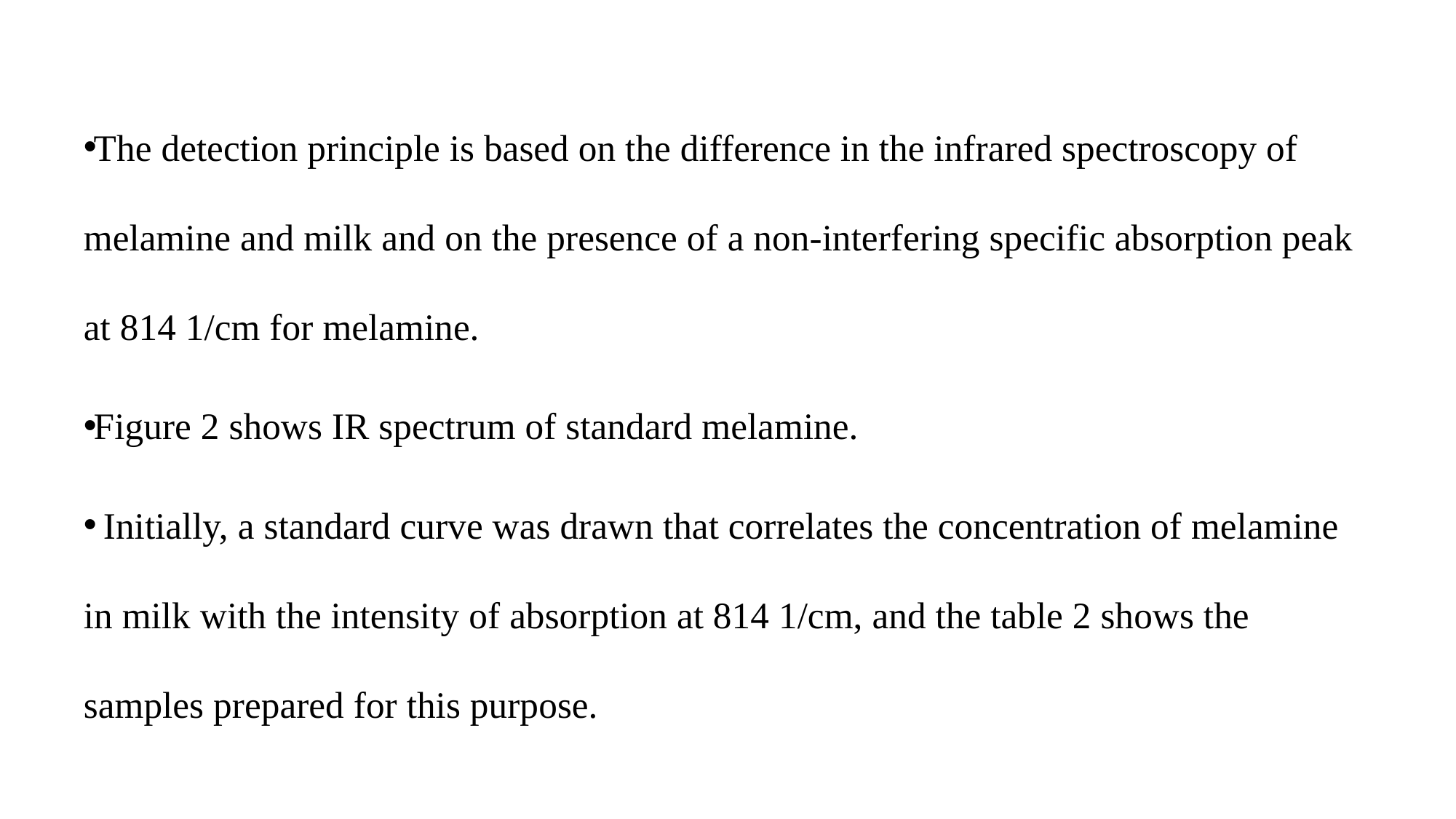

The detection principle is based on the difference in the infrared spectroscopy of melamine and milk and on the presence of a non-interfering specific absorption peak at 814 1/cm for melamine.
Figure 2 shows IR spectrum of standard melamine.
 Initially, a standard curve was drawn that correlates the concentration of melamine in milk with the intensity of absorption at 814 1/cm, and the table 2 shows the samples prepared for this purpose.